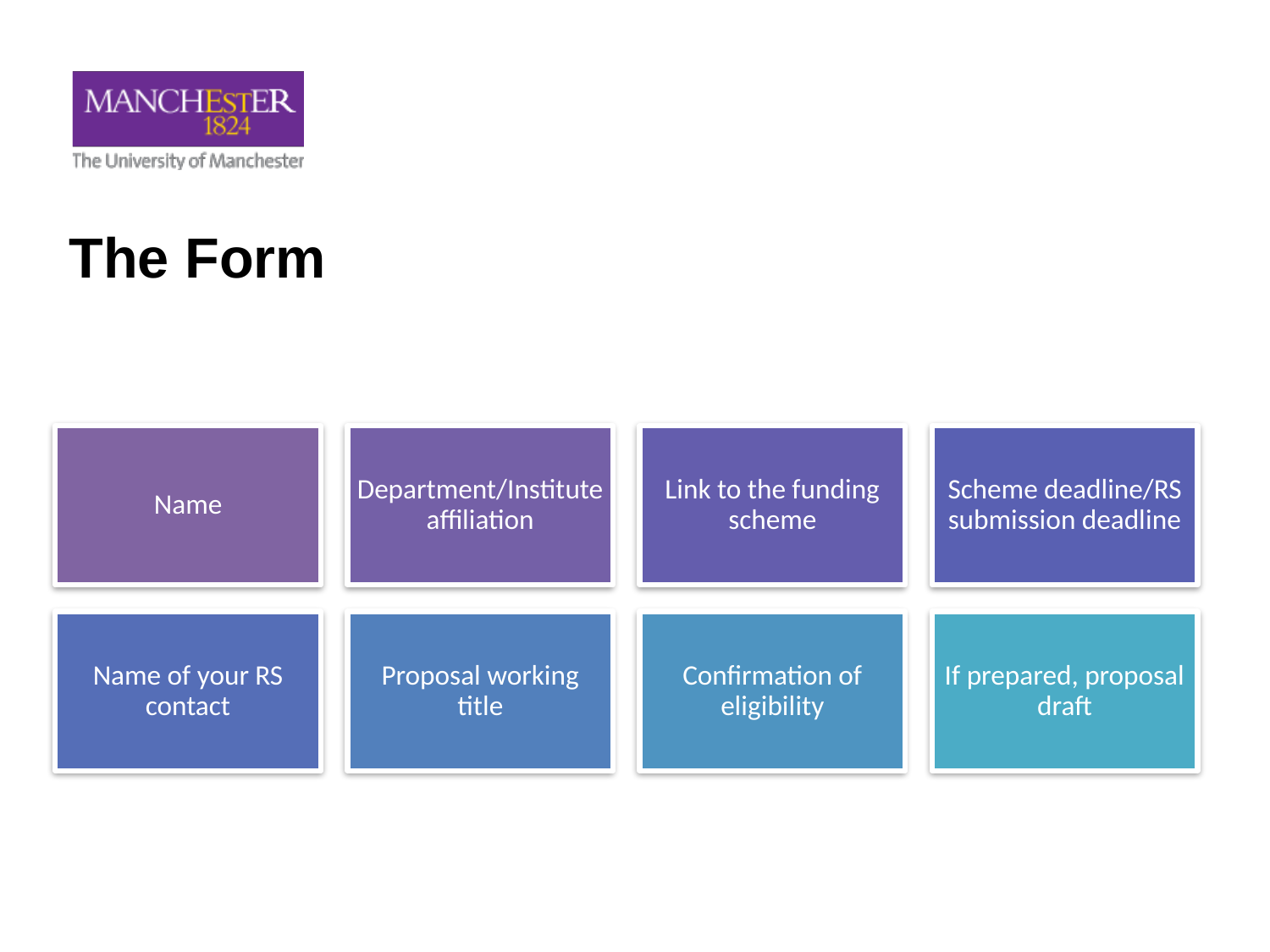

# The Form
Name
Department/Institute affiliation
Link to the funding scheme
Scheme deadline/RS submission deadline
Name of your RS contact
Proposal working title
Confirmation of eligibility
If prepared, proposal draft